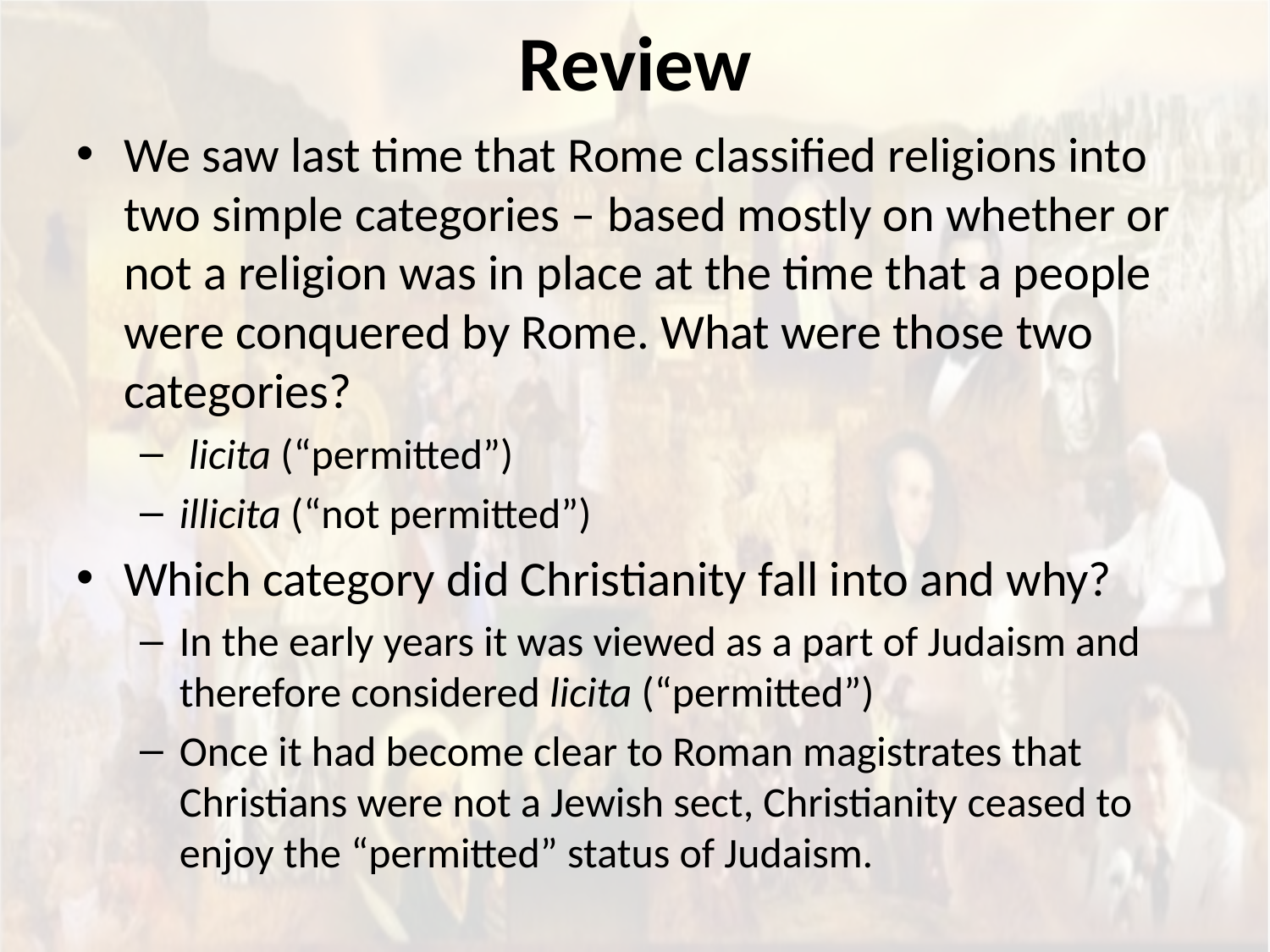

# Review
We saw last time that Rome classified religions into two simple categories – based mostly on whether or not a religion was in place at the time that a people were conquered by Rome. What were those two categories?
 licita (“permitted”)
illicita (“not permitted”)
Which category did Christianity fall into and why?
In the early years it was viewed as a part of Judaism and therefore considered licita (“permitted”)
Once it had become clear to Roman magistrates that Christians were not a Jewish sect, Christianity ceased to enjoy the “permitted” status of Judaism.